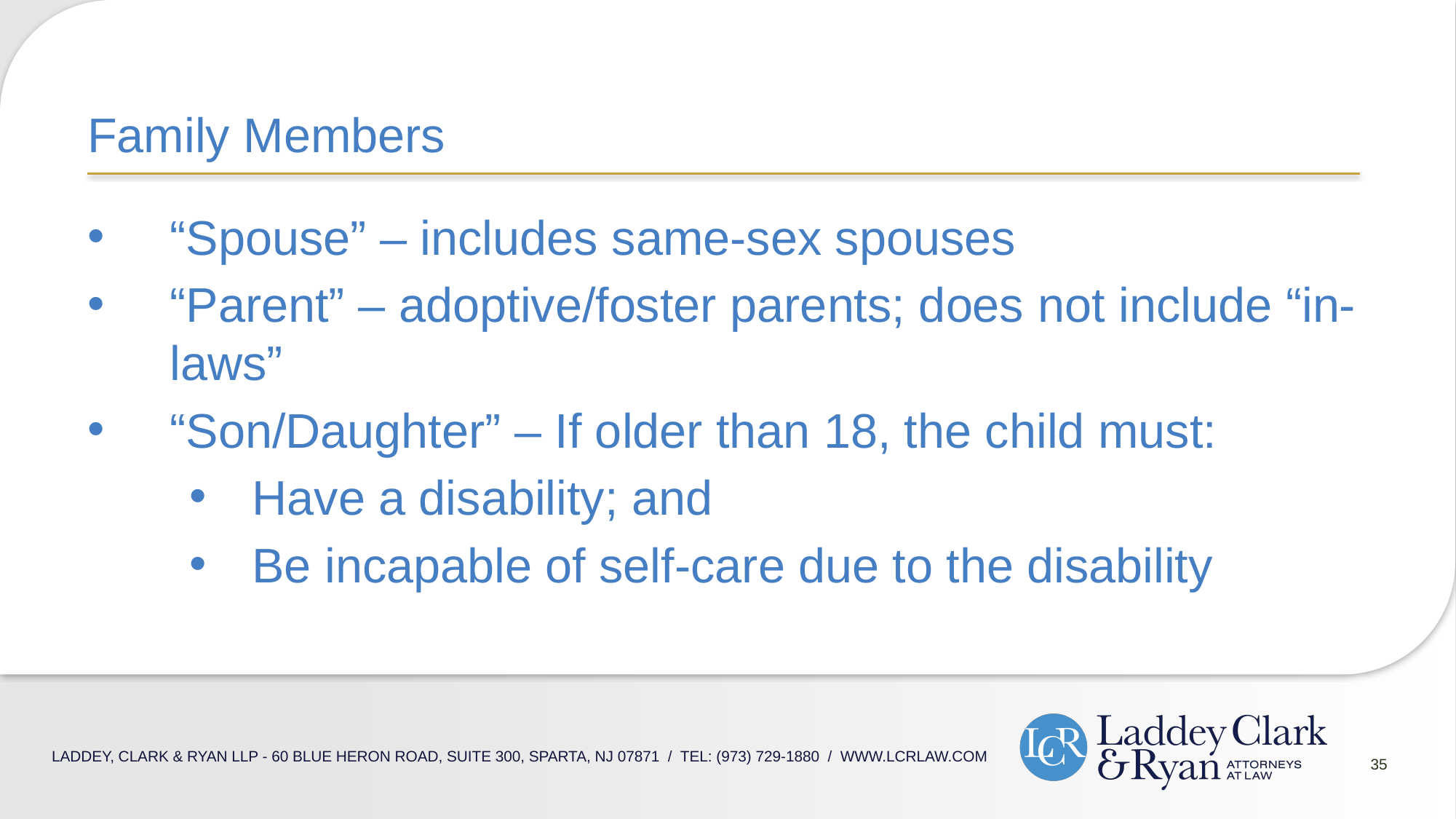

Family Members
“Spouse” – includes same-sex spouses
“Parent” – adoptive/foster parents; does not include “in-laws”
“Son/Daughter” – If older than 18, the child must:
Have a disability; and
Be incapable of self-care due to the disability